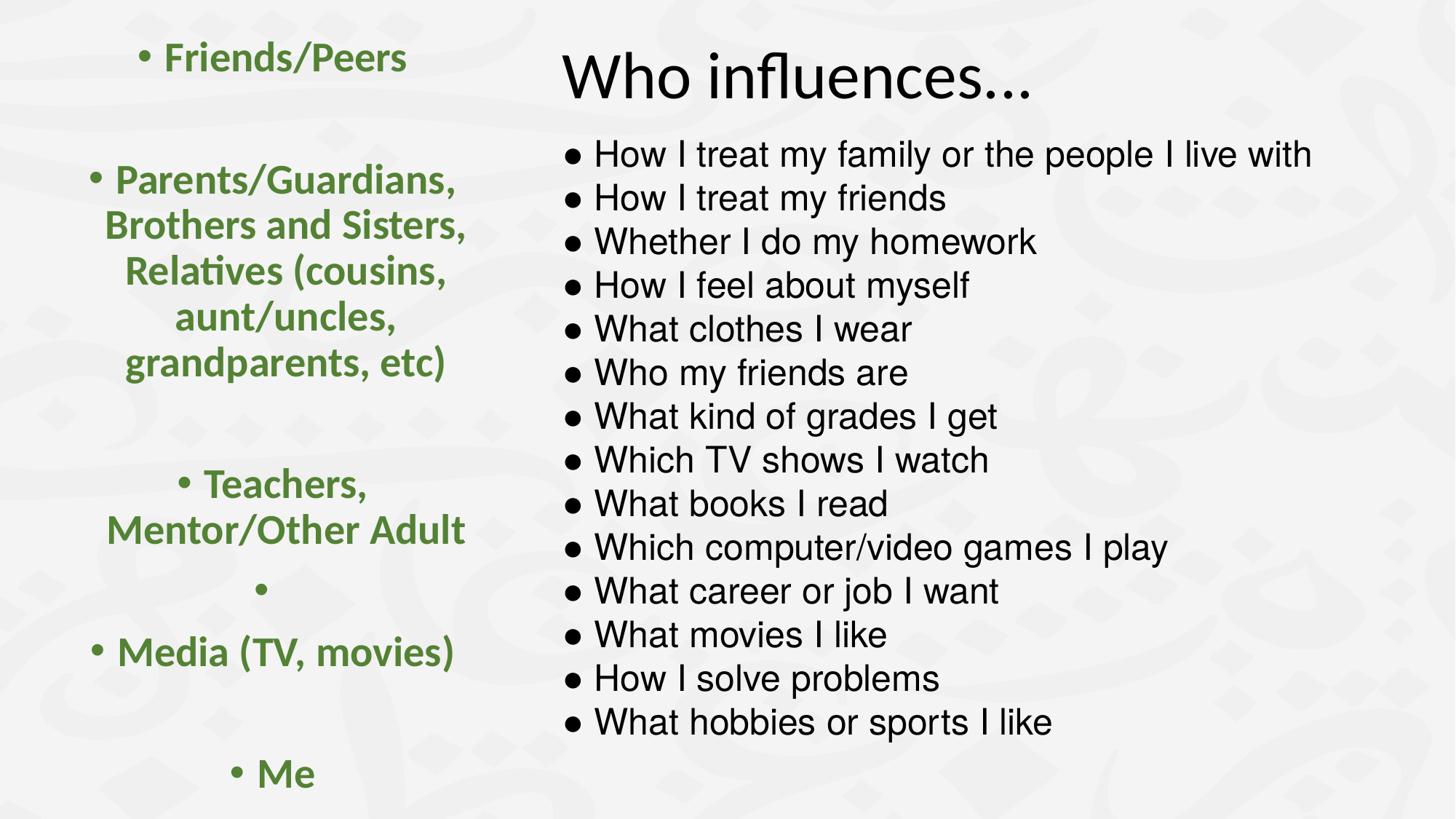

# Who influences...
Friends/Peers

Parents/Guardians, Brothers and Sisters, Relatives (cousins, aunt/uncles, grandparents, etc)

Teachers, Mentor/Other Adult

Media (TV, movies)

Me

● How I treat my family or the people I live with
● How I treat my friends
● Whether I do my homework
● How I feel about myself
● What clothes I wear
● Who my friends are
● What kind of grades I get
● Which TV shows I watch
● What books I read
● Which computer/video games I play
● What career or job I want
● What movies I like
● How I solve problems
● What hobbies or sports I like